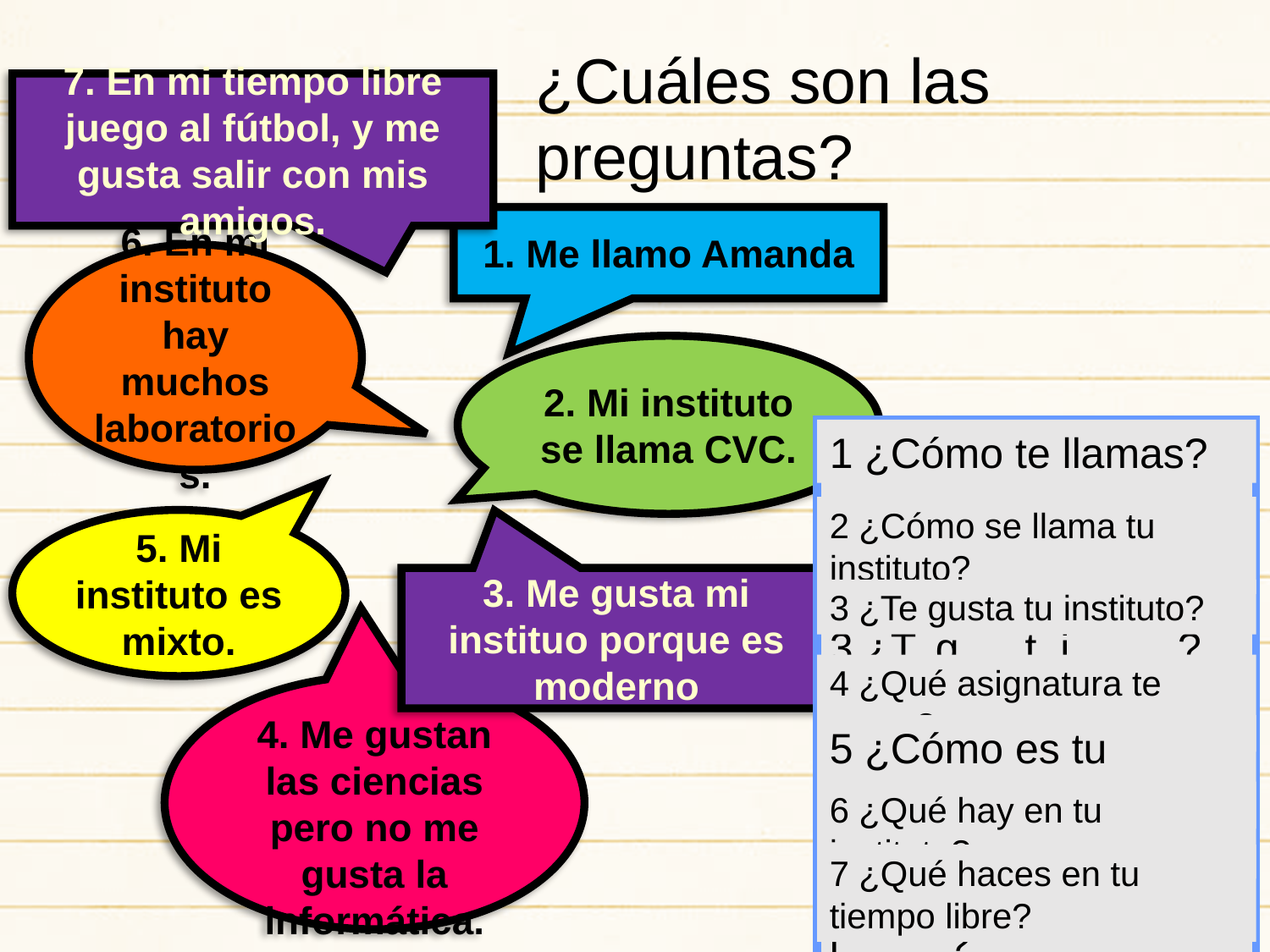

¿Cuáles son las preguntas?
7. En mi tiempo libre juego al fútbol, y me gusta salir con mis amigos.
1. Me llamo Amanda
6. En mi instituto hay muchos laboratorios.
2. Mi instituto se llama CVC.
1¿C… t. l…..?
2 ¿C… s. l…. t. i……..?
3 ¿T. g…. t. i……..?
4 ¿Q.. a……… t. g….?
5 ¿C… e. t.   i………
6 ¿Q.. h.. e. t.  i……..?
7 ¿Q.. h…. e. t. t….. l….?
1 ¿Cómo te llamas?
2 ¿Cómo se llama tu instituto?
5. Mi instituto es mixto.
3. Me gusta mi instituo porque es moderno
3 ¿Te gusta tu instituto?
4 ¿Qué asignatura te gusta?

4. Me gustan las ciencias pero no me gusta la informática.
5 ¿Cómo es tu instituto?
6 ¿Qué hay en tu instituto?
7 ¿Qué haces en tu tiempo libre?